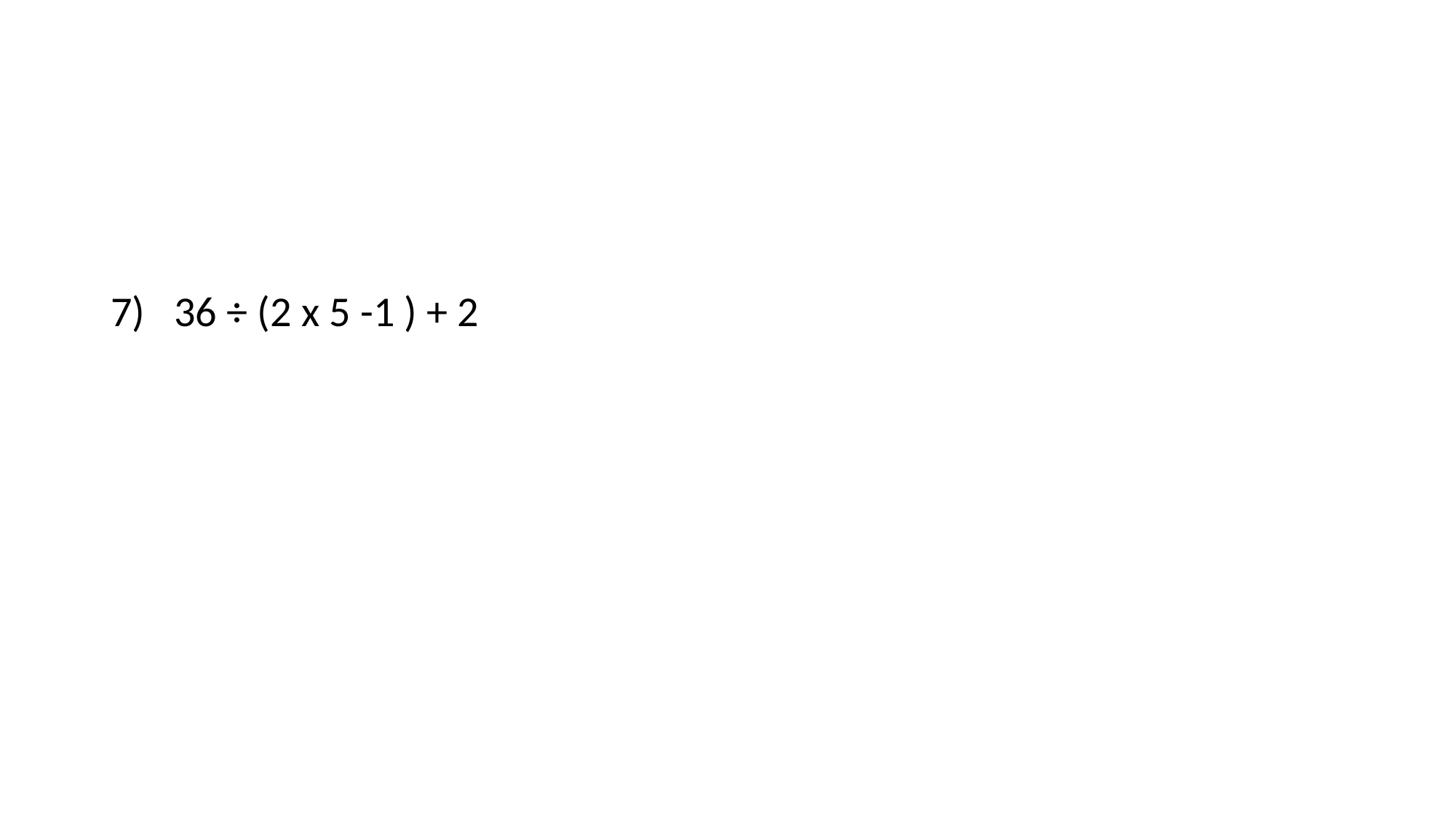

#

7)   36 ÷ (2 x 5 -1 ) + 2